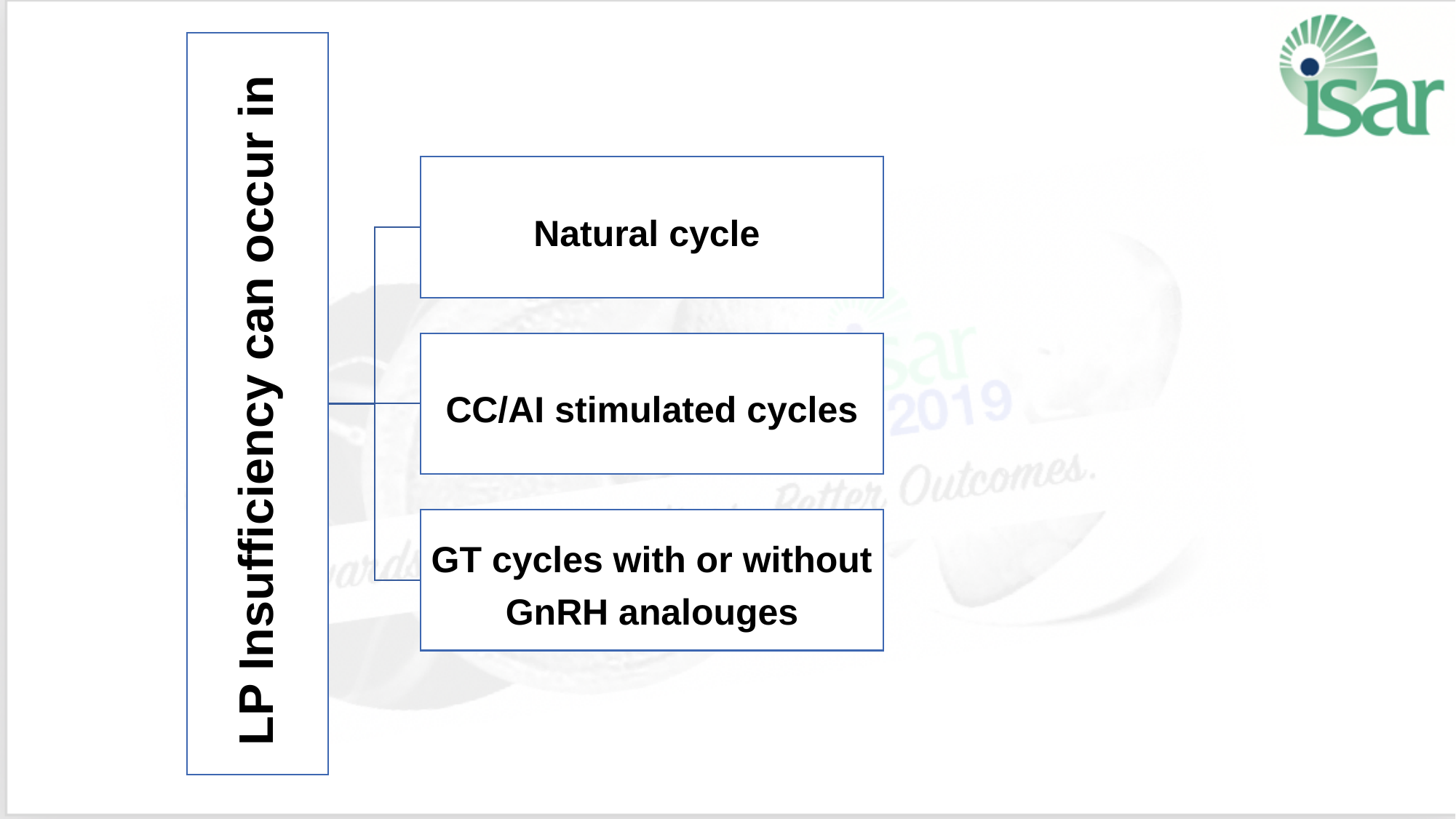

LP Insufficiency can occur in
Natural cycle
CC/AI stimulated cycles
GT cycles with or without GnRH analouges